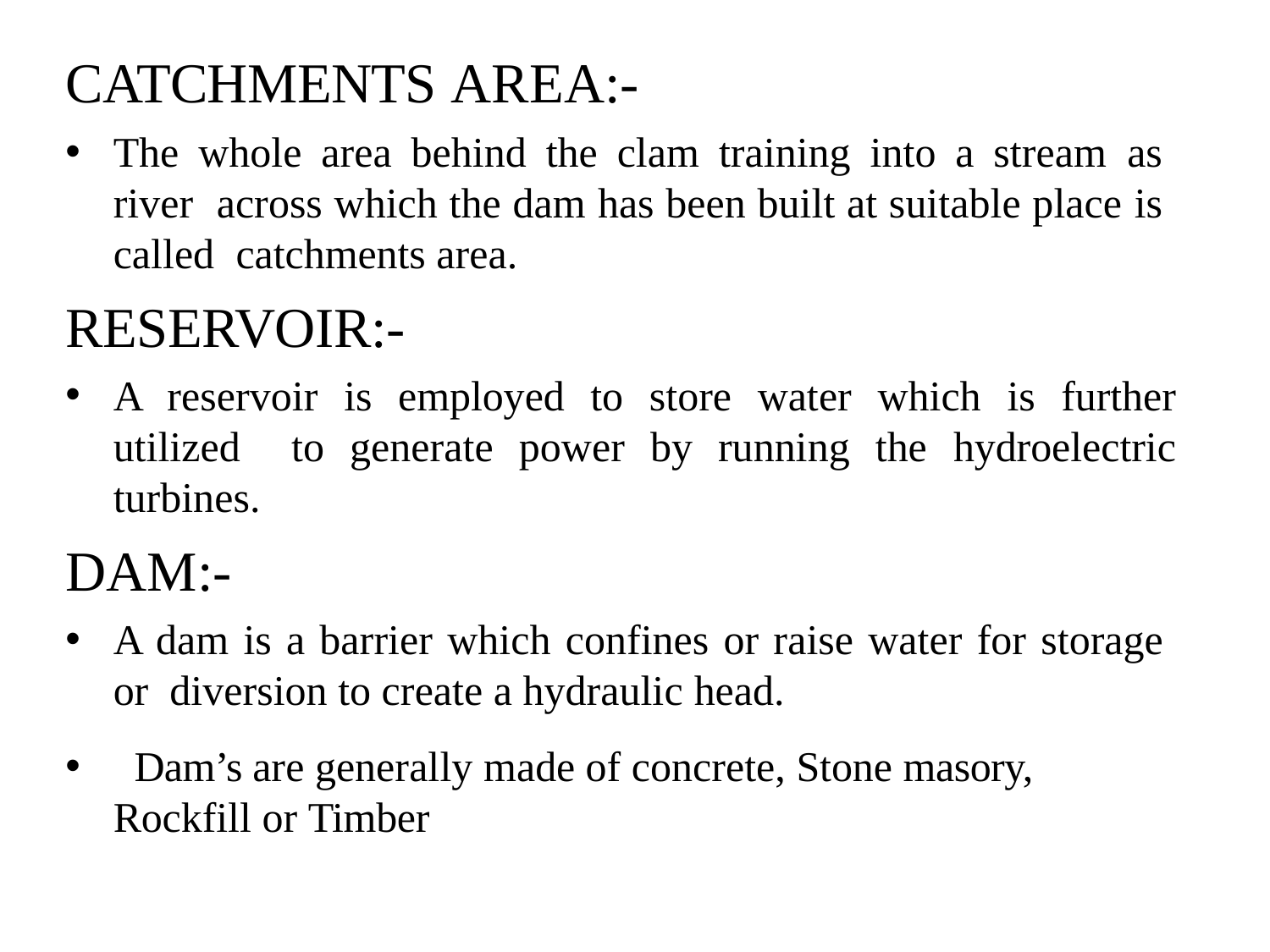

# CATCHMENTS AREA:-
The whole area behind the clam training into a stream as river  across which the dam has been built at suitable place is called  catchments area.
RESERVOIR:-
A reservoir is employed to store water which is further utilized  to generate power by running the hydroelectric turbines.
DAM:-
A dam is a barrier which confines or raise water for storage or  diversion to create a hydraulic head.
Dam’s are generally made of concrete, Stone masory,
Rockfill or Timber